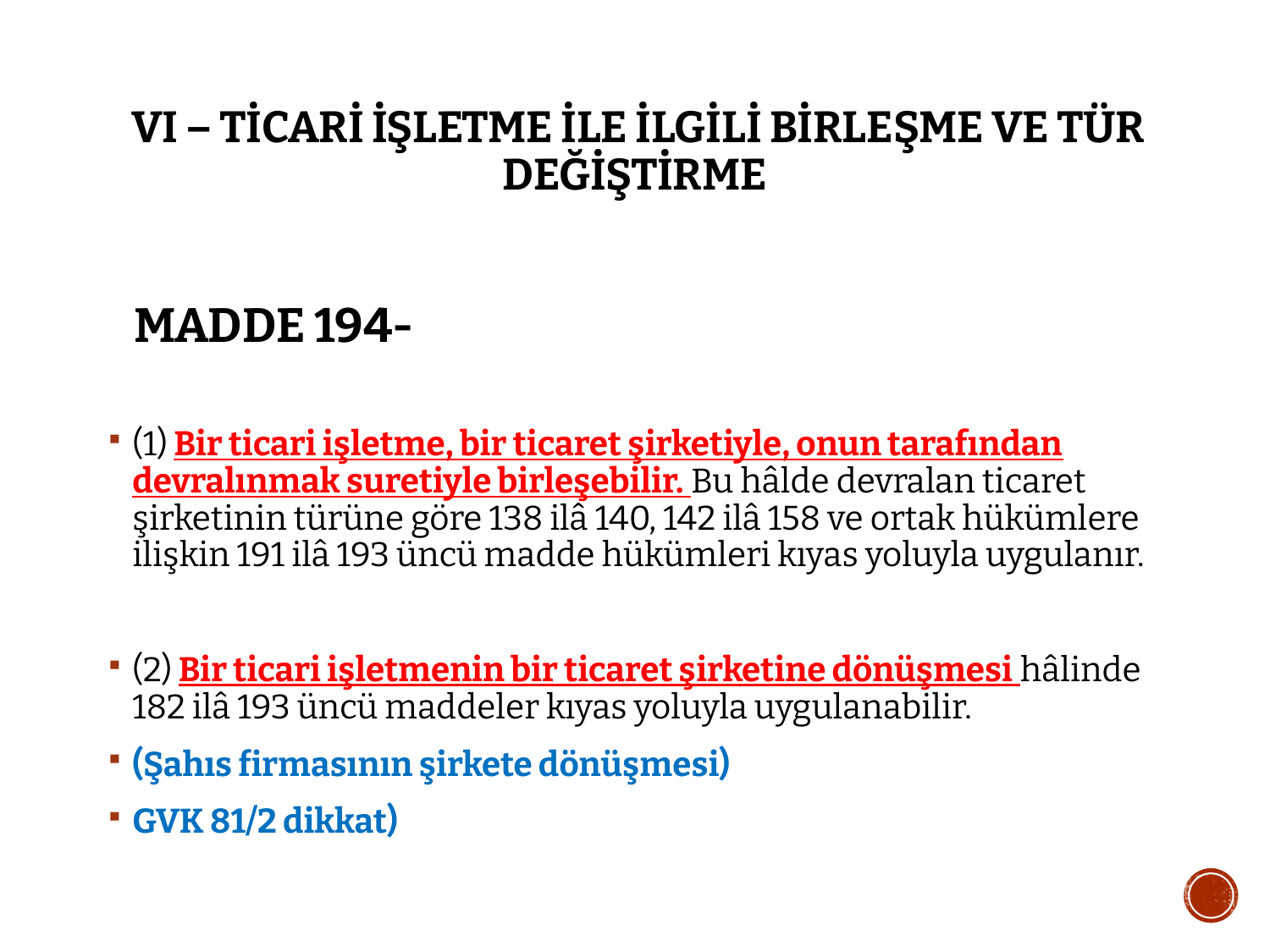

# VI – Ticari işletme ile ilgili birleşme ve tür değiştirme
   MADDE 194-

(1) Bir ticari işletme, bir ticaret şirketiyle, onun tarafından devralınmak suretiyle birleşebilir. Bu hâlde devralan ticaret şirketinin türüne göre 138 ilâ 140, 142 ilâ 158 ve ortak hükümlere ilişkin 191 ilâ 193 üncü madde hükümleri kıyas yoluyla uygulanır.

(2) Bir ticari işletmenin bir ticaret şirketine dönüşmesi hâlinde 182 ilâ 193 üncü maddeler kıyas yoluyla uygulanabilir.
(Şahıs firmasının şirkete dönüşmesi)
GVK 81/2 dikkat)